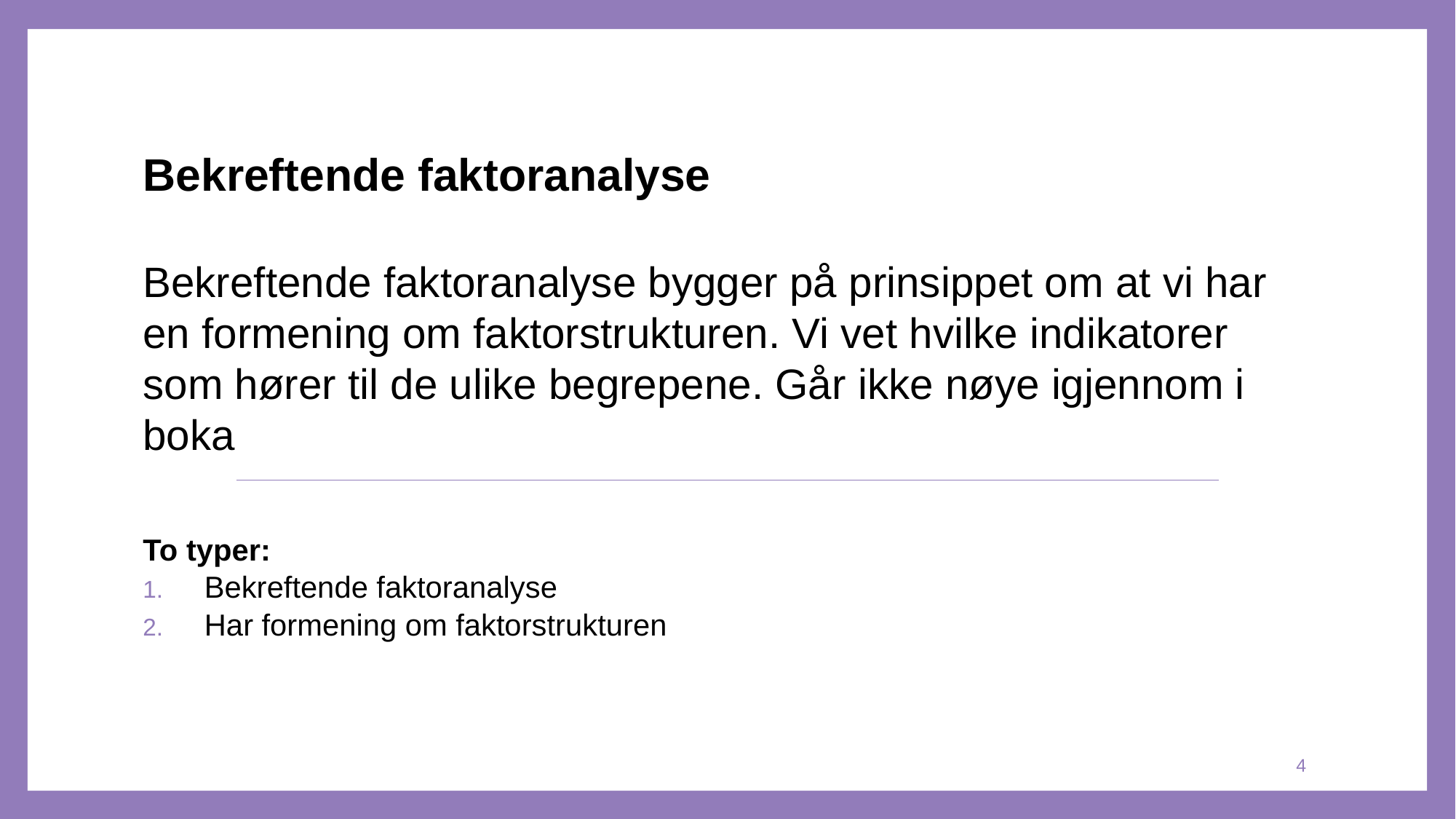

# Bekreftende faktoranalyse Bekreftende faktoranalyse bygger på prinsippet om at vi har en formening om faktorstrukturen. Vi vet hvilke indikatorer som hører til de ulike begrepene. Går ikke nøye igjennom i boka
To typer:
Bekreftende faktoranalyse
Har formening om faktorstrukturen

4